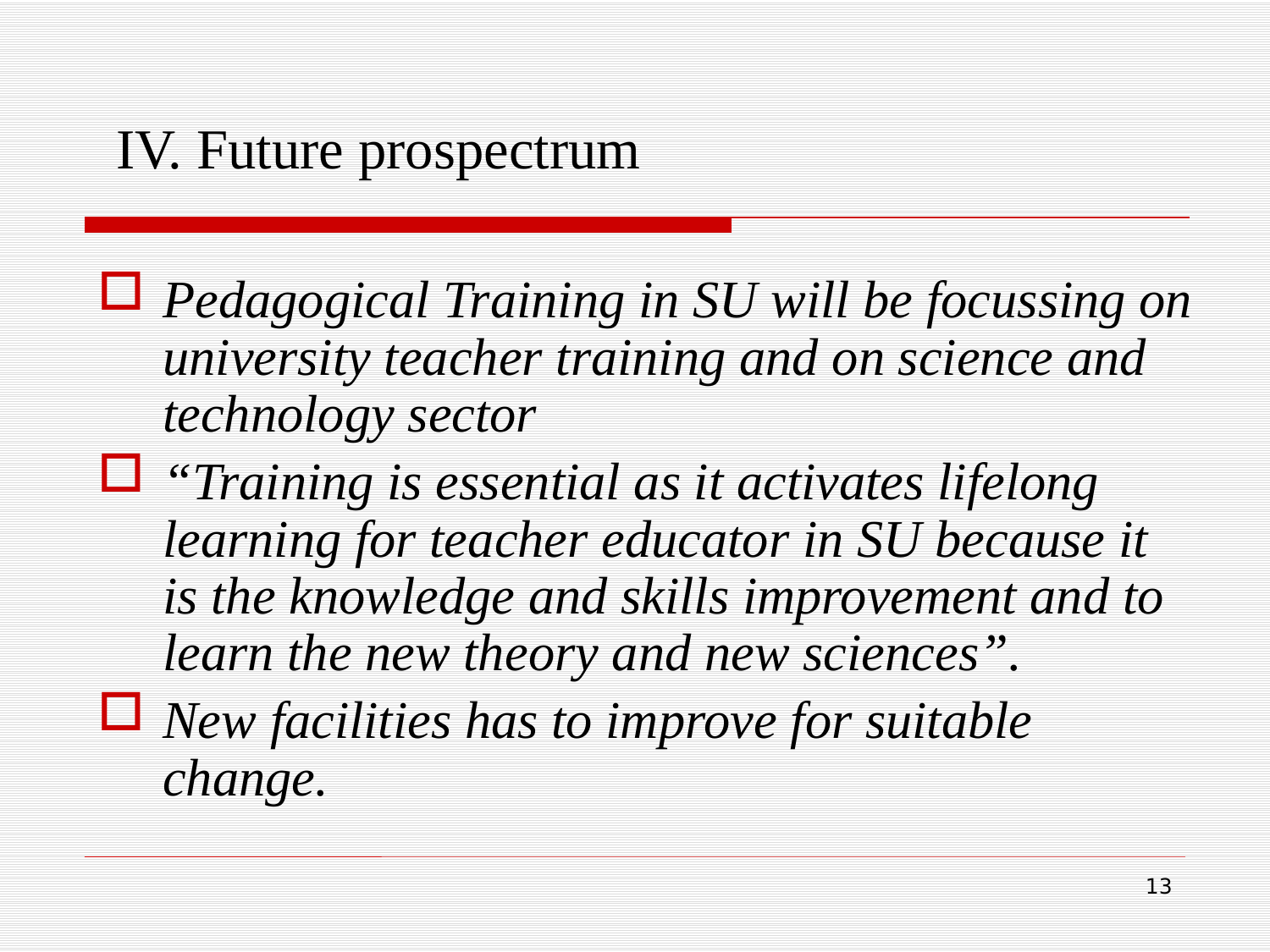

# IV. Future prospectrum
Pedagogical Training in SU will be focussing on university teacher training and on science and technology sector
“Training is essential as it activates lifelong learning for teacher educator in SU because it is the knowledge and skills improvement and to learn the new theory and new sciences”.
New facilities has to improve for suitable change.
13